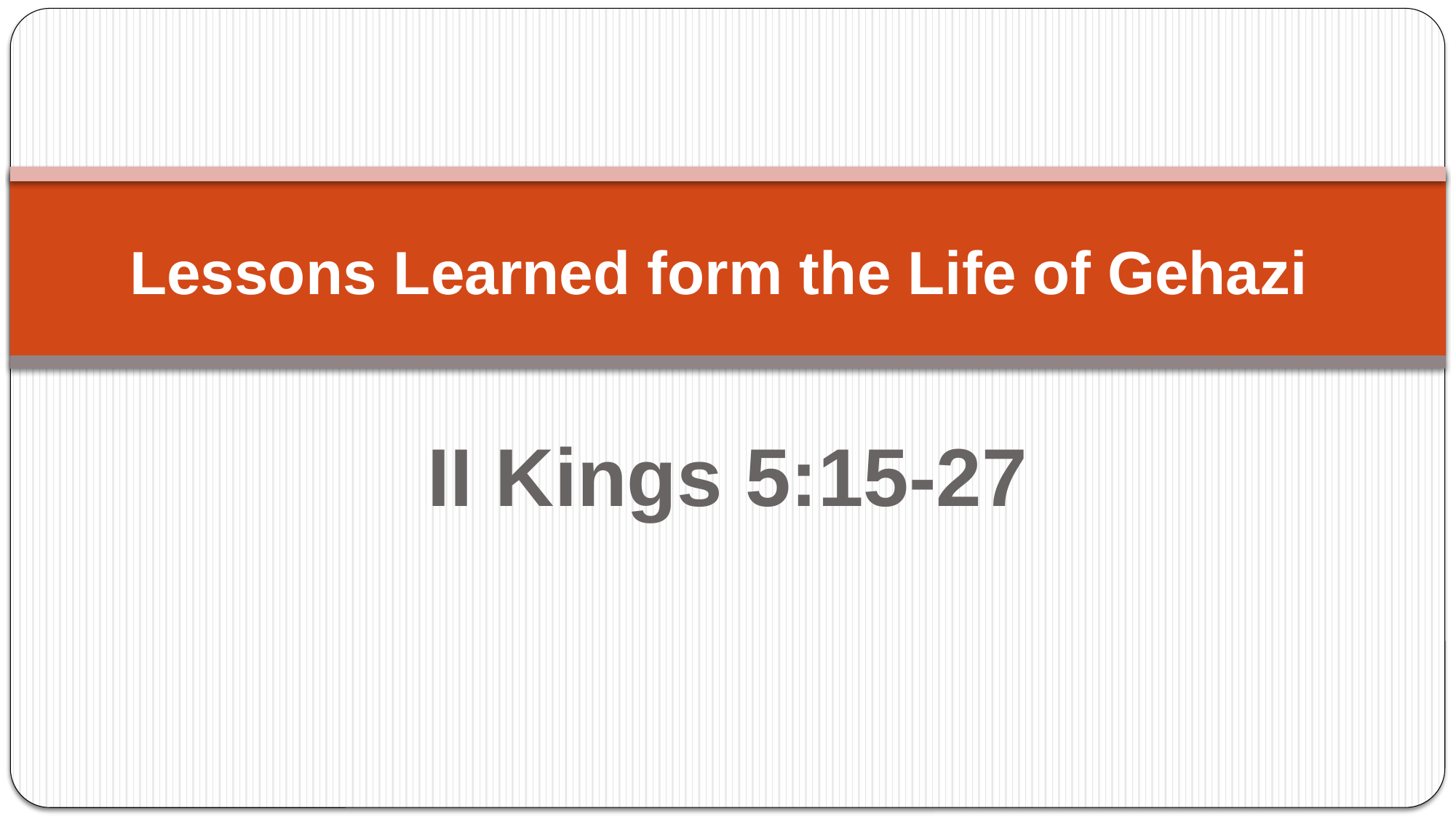

# Lessons Learned form the Life of Gehazi
II Kings 5:15-27